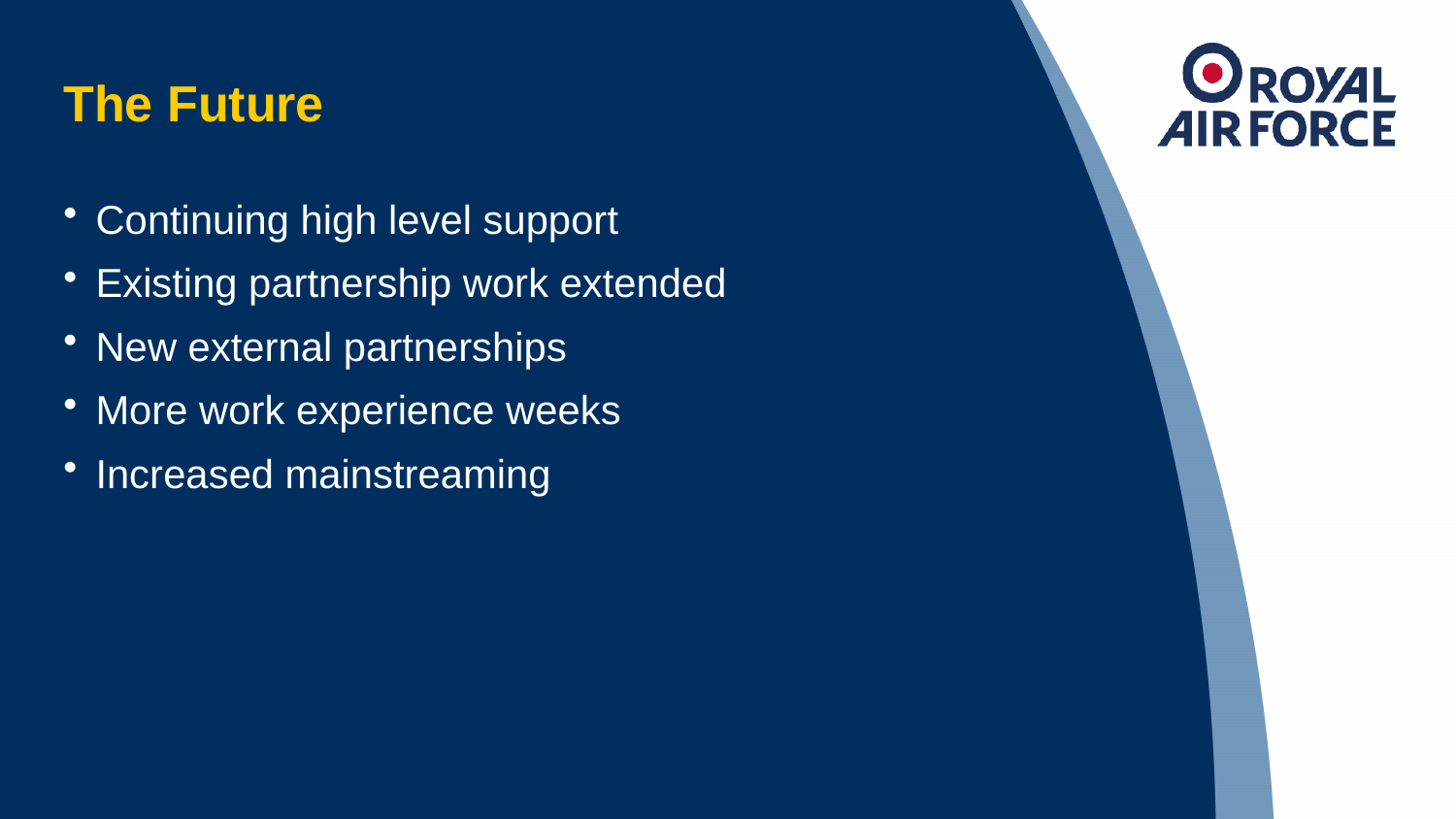

# The Future
Continuing high level support
Existing partnership work extended
New external partnerships
More work experience weeks
Increased mainstreaming